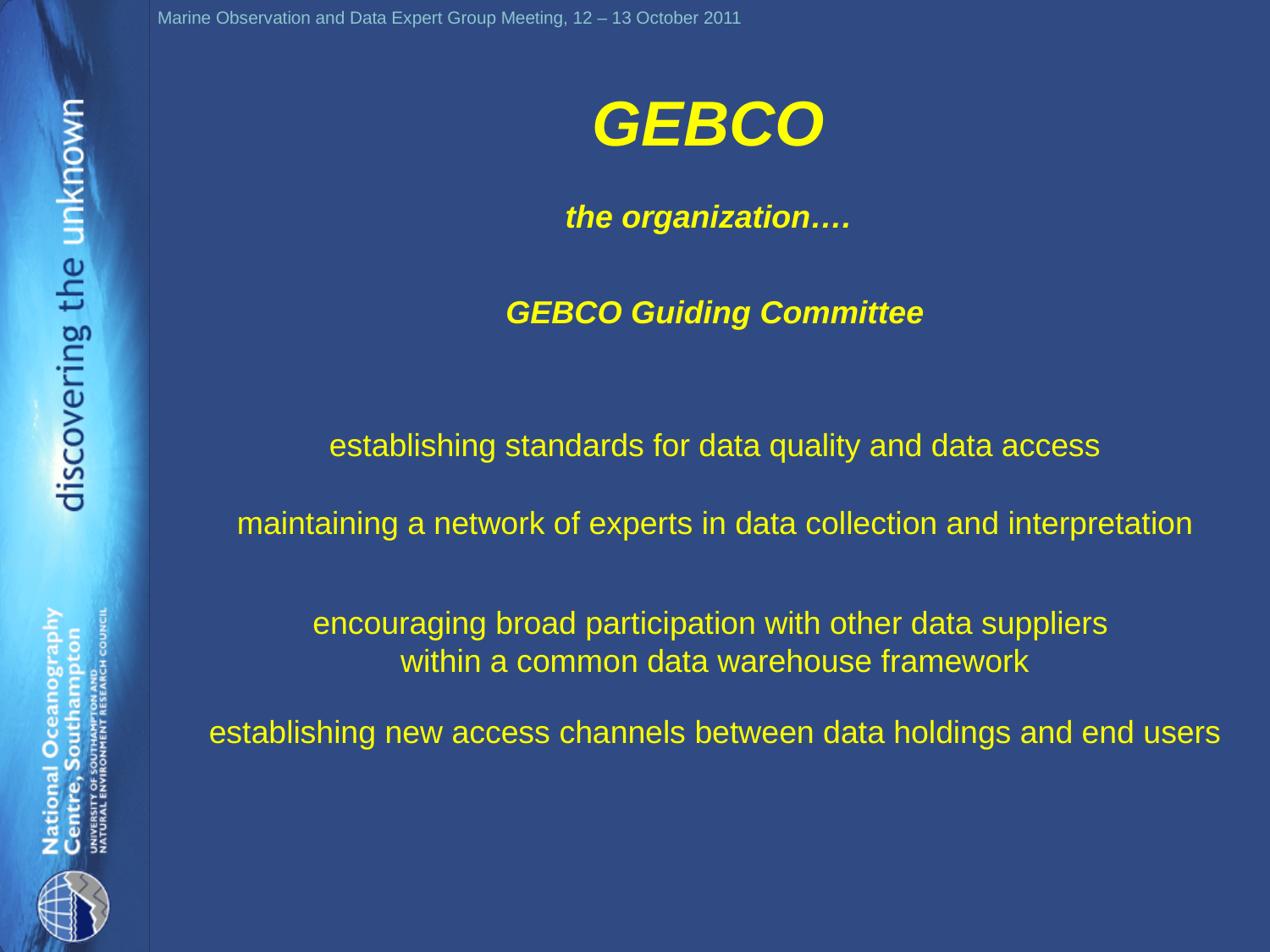

GEBCO

the organization….
GEBCO Guiding Committee
establishing standards for data quality and data access
maintaining a network of experts in data collection and interpretation
encouraging broad participation with other data suppliers
within a common data warehouse framework
establishing new access channels between data holdings and end users